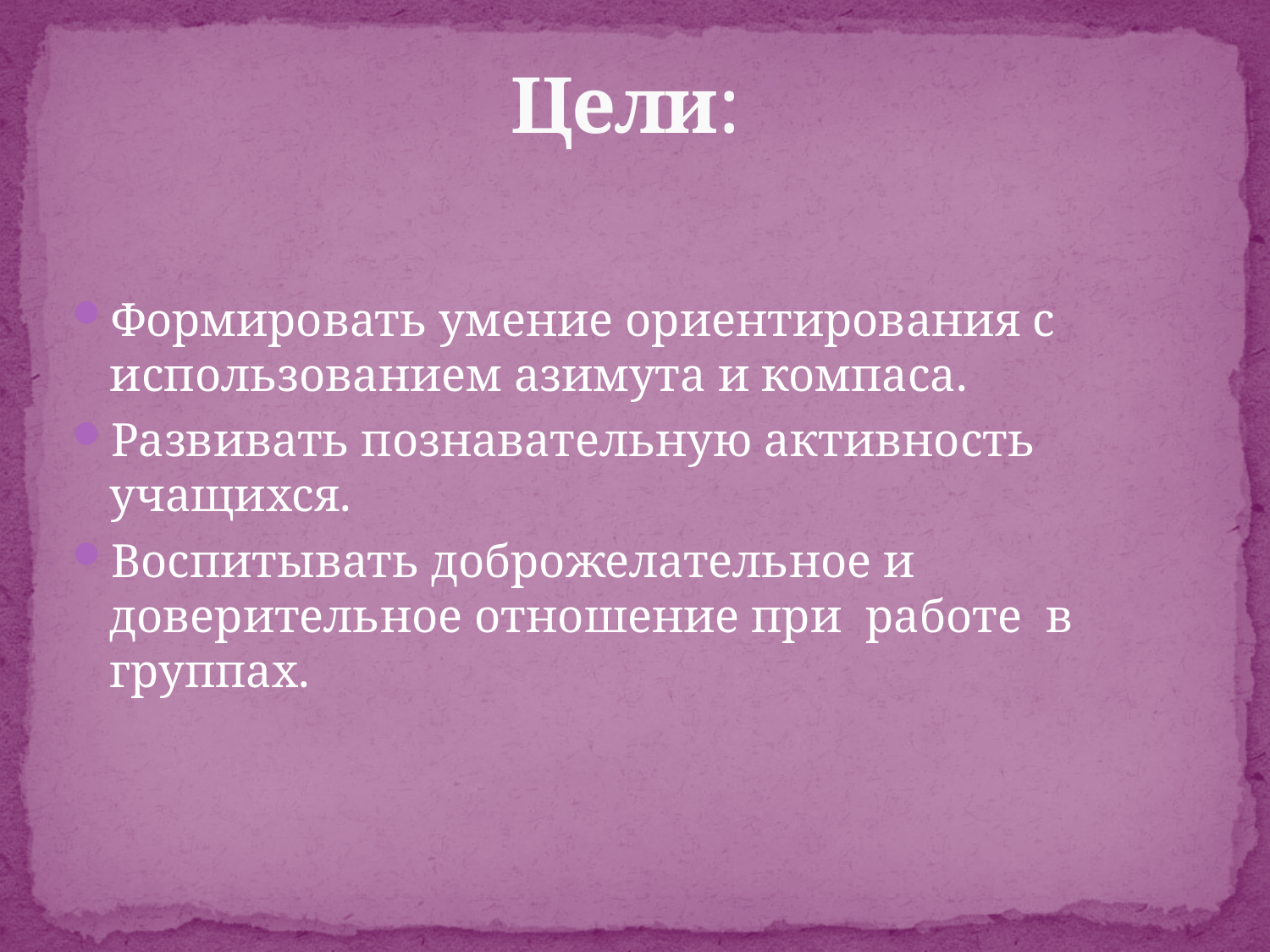

# Цели:

Формировать умение ориентирования с использованием азимута и компаса.
Развивать познавательную активность учащихся.
Воспитывать доброжелательное и доверительное отношение при  работе  в группах.